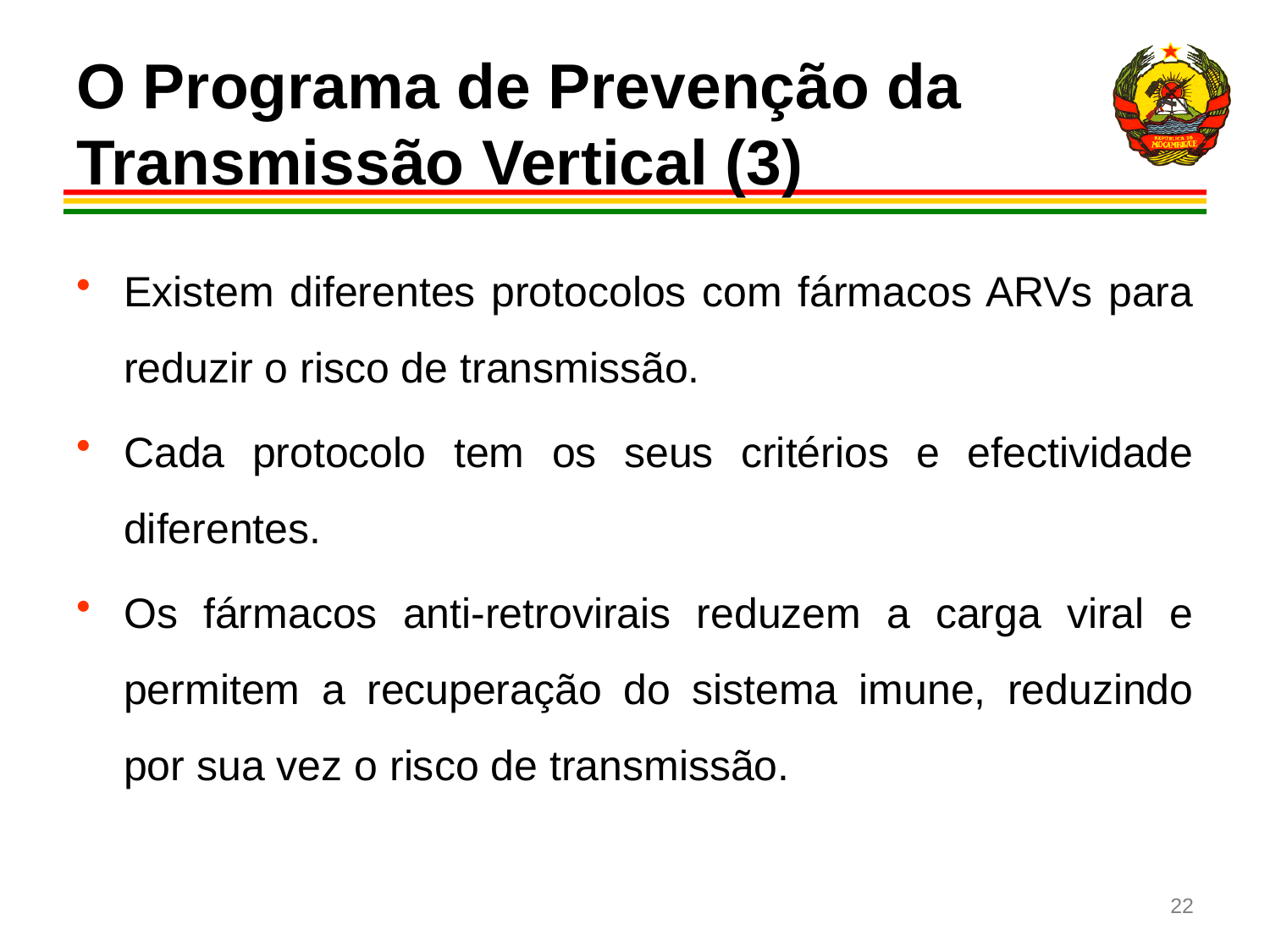

# O Programa de Prevenção da Transmissão Vertical (3)
Existem diferentes protocolos com fármacos ARVs para reduzir o risco de transmissão.
Cada protocolo tem os seus critérios e efectividade diferentes.
Os fármacos anti-retrovirais reduzem a carga viral e permitem a recuperação do sistema imune, reduzindo por sua vez o risco de transmissão.